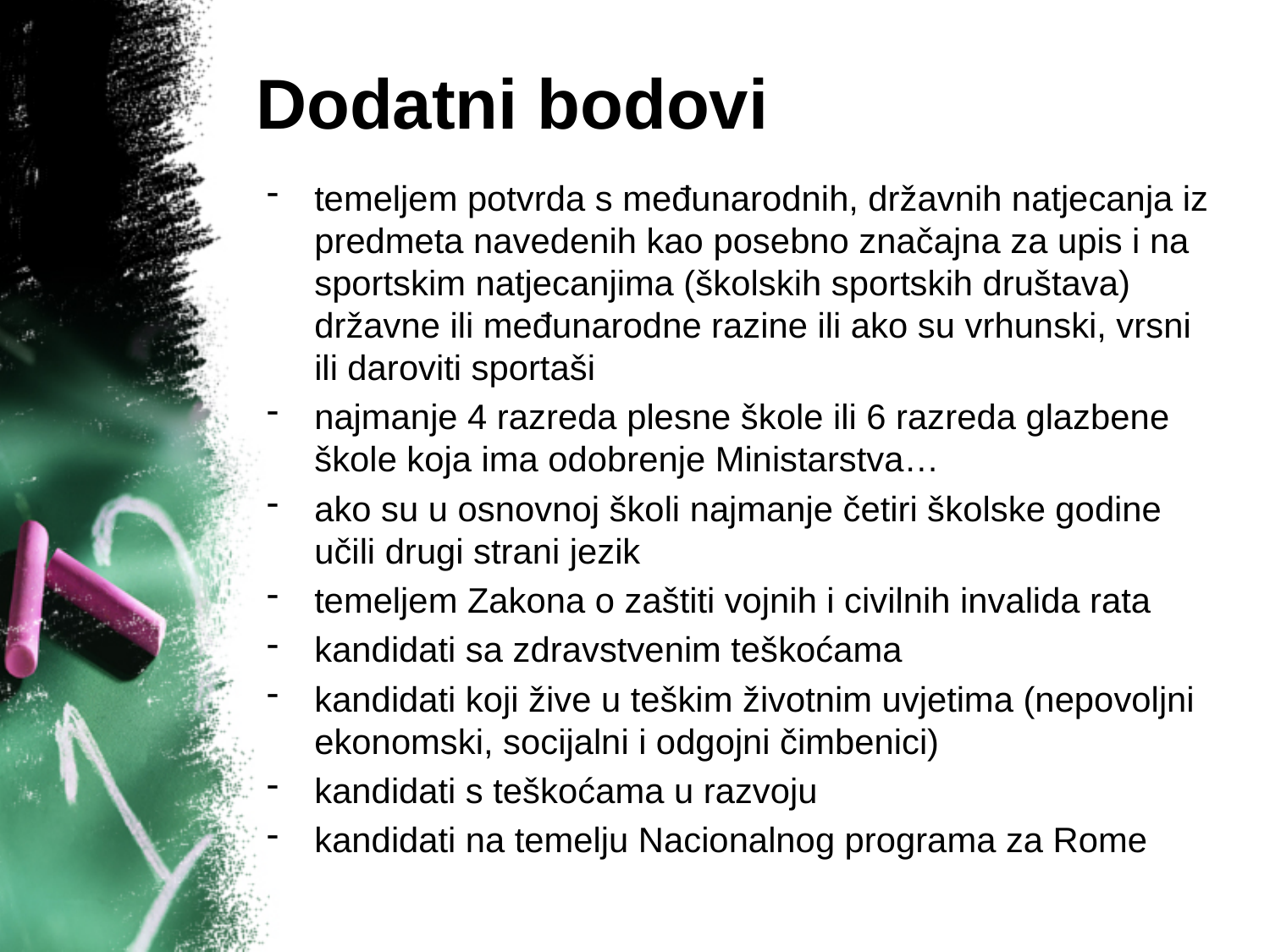

# Dodatni bodovi
temeljem potvrda s međunarodnih, državnih natjecanja iz predmeta navedenih kao posebno značajna za upis i na sportskim natjecanjima (školskih sportskih društava) državne ili međunarodne razine ili ako su vrhunski, vrsni ili daroviti sportaši
najmanje 4 razreda plesne škole ili 6 razreda glazbene škole koja ima odobrenje Ministarstva…
ako su u osnovnoj školi najmanje četiri školske godine učili drugi strani jezik
temeljem Zakona o zaštiti vojnih i civilnih invalida rata
kandidati sa zdravstvenim teškoćama
kandidati koji žive u teškim životnim uvjetima (nepovoljni ekonomski, socijalni i odgojni čimbenici)
kandidati s teškoćama u razvoju
kandidati na temelju Nacionalnog programa za Rome